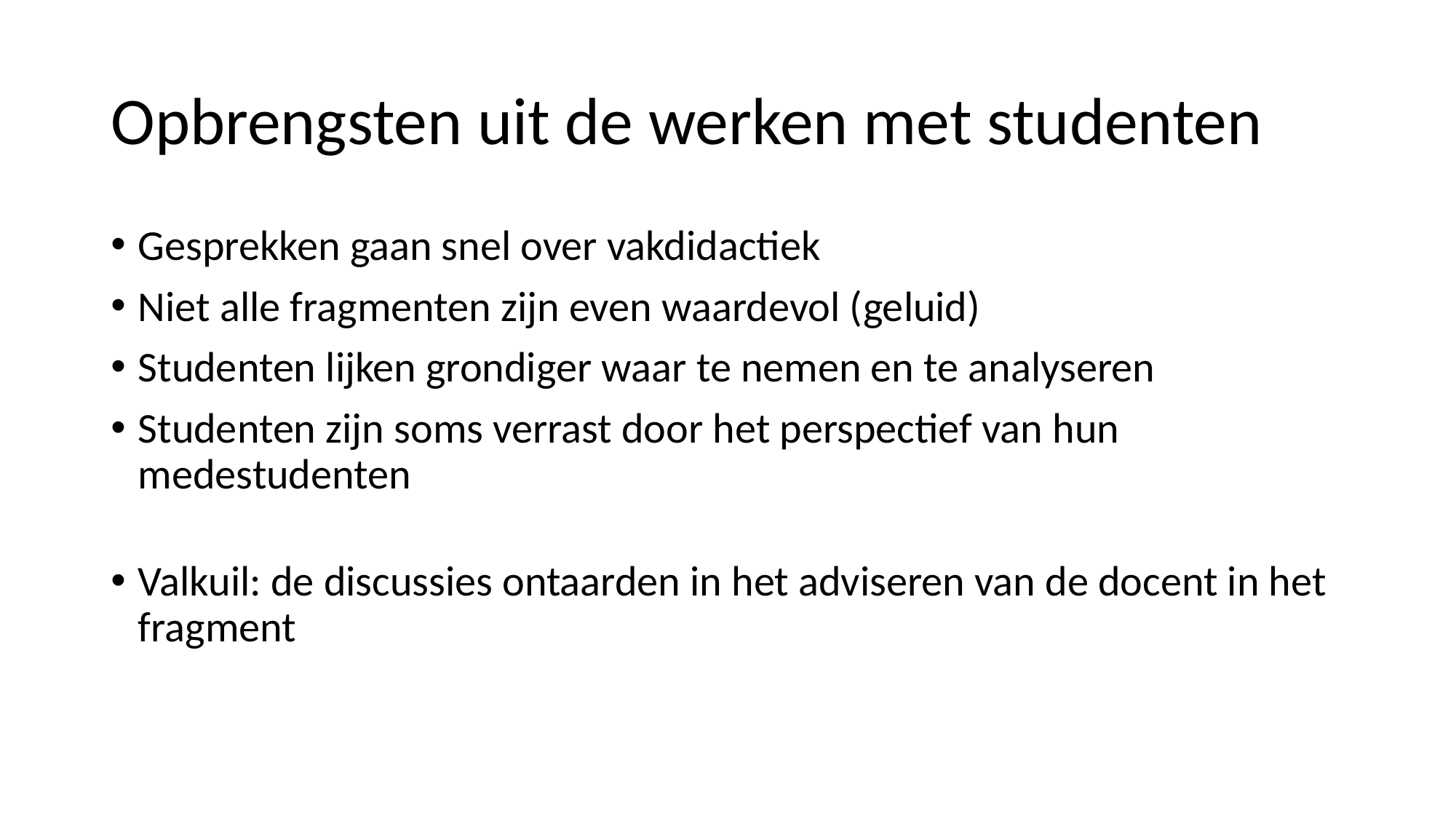

# Opbrengsten uit de werken met studenten
Gesprekken gaan snel over vakdidactiek
Niet alle fragmenten zijn even waardevol (geluid)
Studenten lijken grondiger waar te nemen en te analyseren
Studenten zijn soms verrast door het perspectief van hun medestudenten
Valkuil: de discussies ontaarden in het adviseren van de docent in het fragment